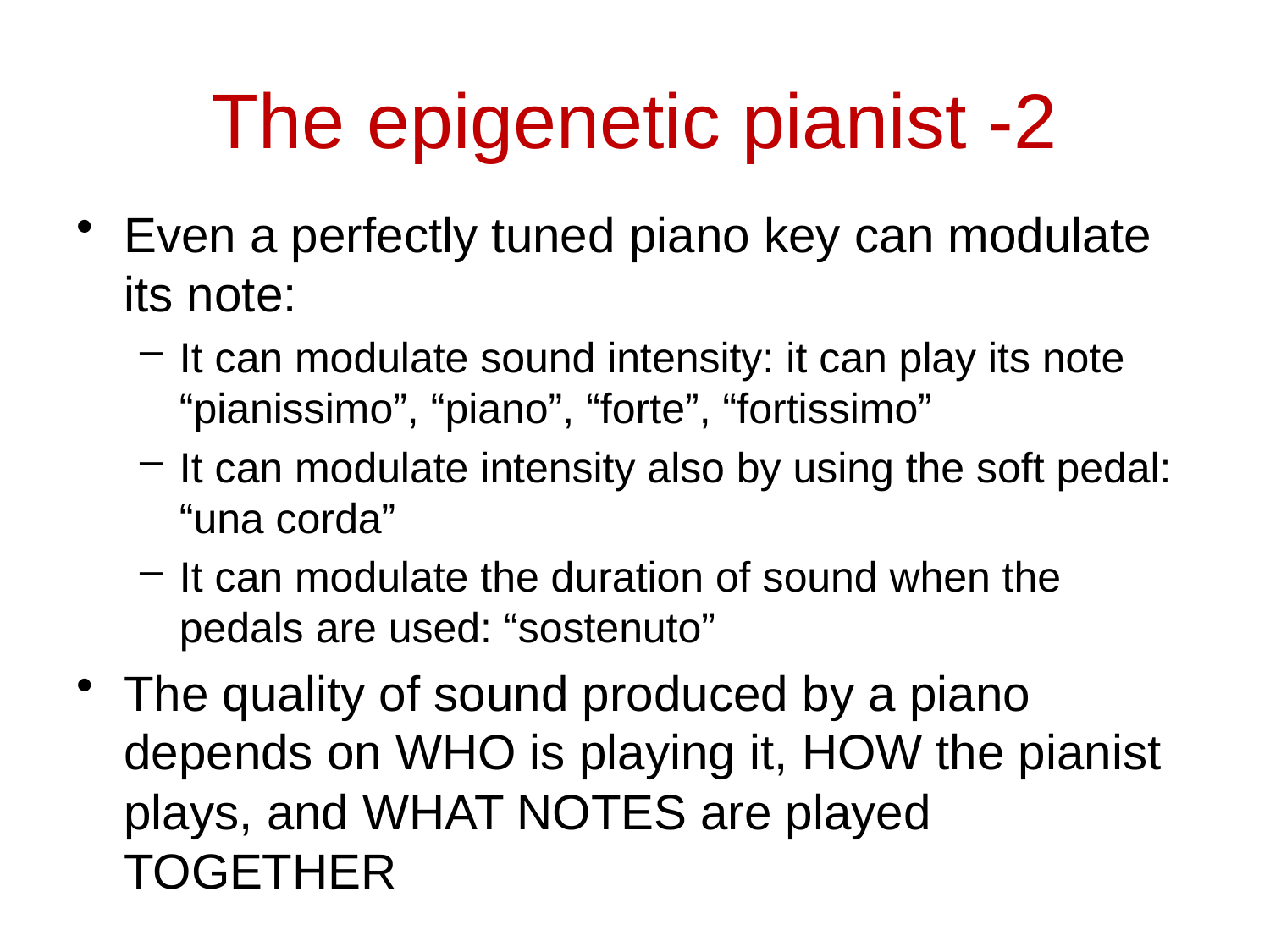

# The epigenetic pianist -2
Even a perfectly tuned piano key can modulate its note:
It can modulate sound intensity: it can play its note “pianissimo”, “piano”, “forte”, “fortissimo”
It can modulate intensity also by using the soft pedal: “una corda”
It can modulate the duration of sound when the pedals are used: “sostenuto”
The quality of sound produced by a piano depends on WHO is playing it, HOW the pianist plays, and WHAT NOTES are played TOGETHER